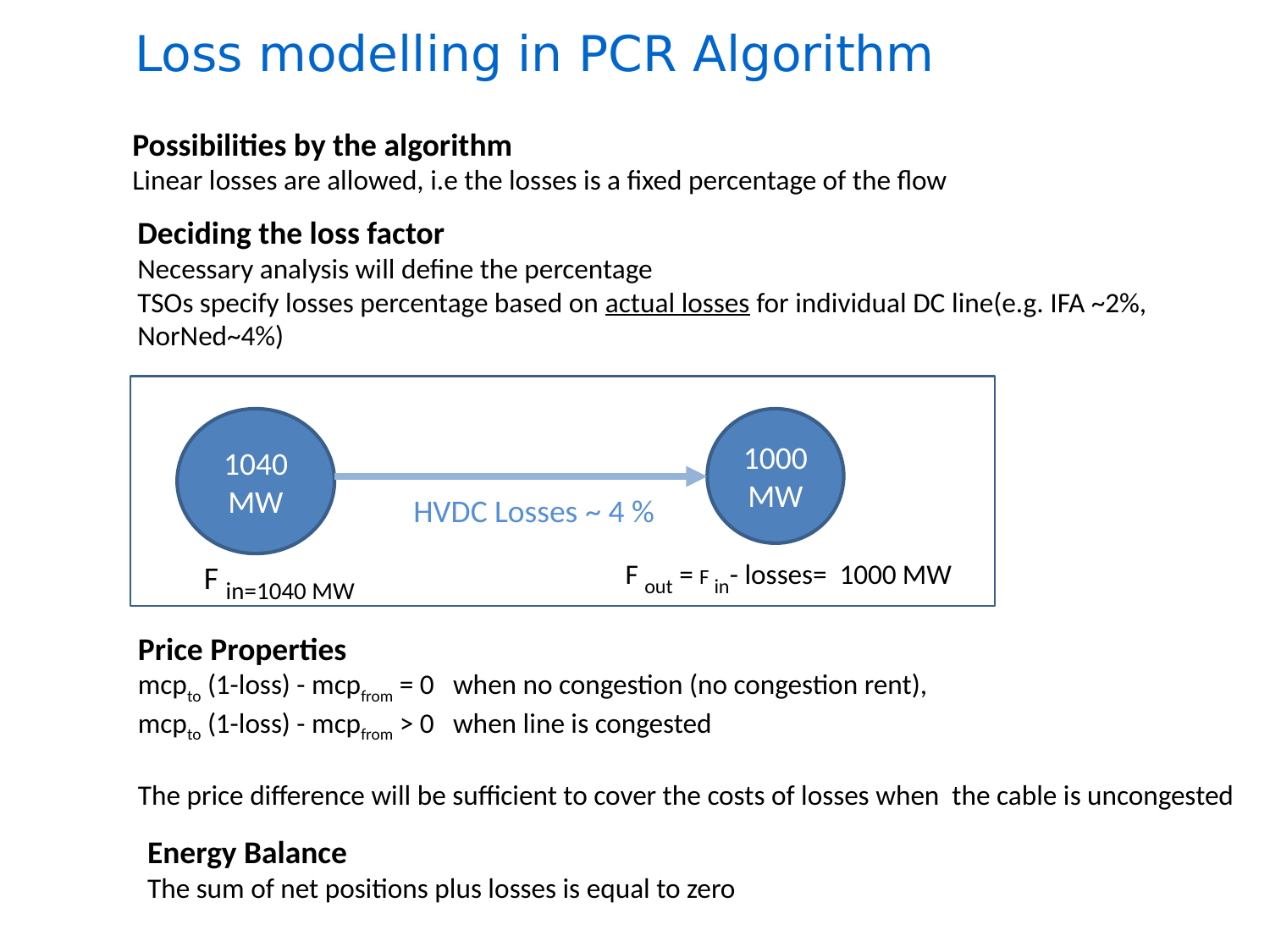

Loss modelling in PCR Algorithm

Possibilities by the algorithm
Linear losses are allowed, i.e the losses is a fixed percentage of the flow

Deciding the loss factor
Necessary analysis will define the percentage
TSOs specify losses percentage based on actual losses for individual DC line(e.g. IFA ~2%, NorNed~4%)

1000 MW
1040 MW
F in=1040 MW
F out = F in- losses=  1000 MW
HVDC Losses ~ 4 %
Price Properties
mcpto (1-loss) - mcpfrom = 0   when no congestion (no congestion rent),
mcpto (1-loss) - mcpfrom > 0   when line is congested

The price difference will be sufficient to cover the costs of losses when  the cable is uncongested

Energy Balance
The sum of net positions plus losses is equal to zero